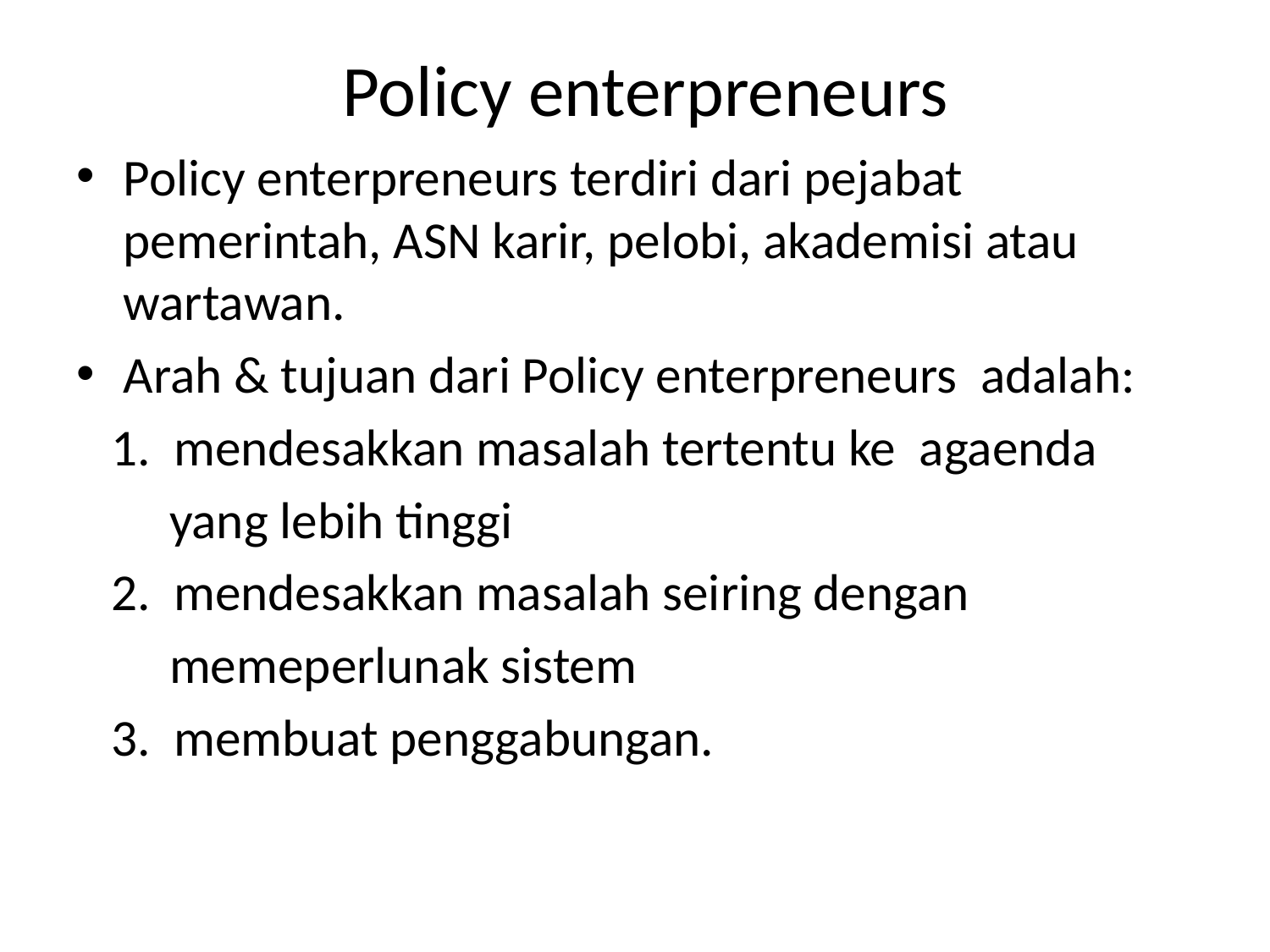

# Policy enterpreneurs
Policy enterpreneurs terdiri dari pejabat pemerintah, ASN karir, pelobi, akademisi atau wartawan.
Arah & tujuan dari Policy enterpreneurs  adalah:
   1.  mendesakkan masalah tertentu ke  agaenda
        yang lebih tinggi
   2.  mendesakkan masalah seiring dengan
        memeperlunak sistem
   3.  membuat penggabungan.